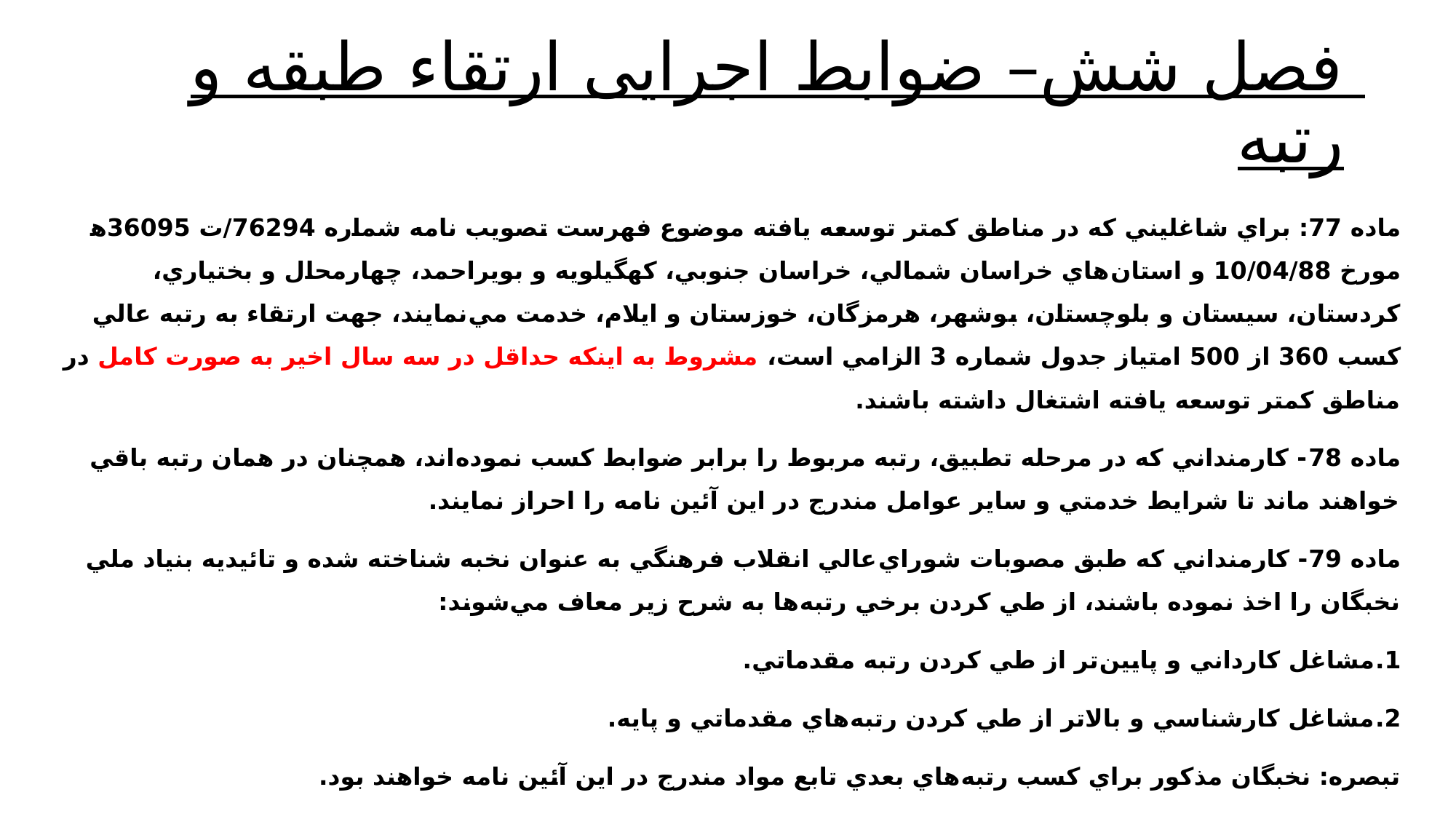

# فصل شش– ضوابط اجرایی ارتقاء طبقه و رتبه
ماده 77: براي شاغليني که در مناطق کمتر توسعه يافته موضوع فهرست تصويب نامه شماره 76294/ت 36095ﻫ مورخ 10/04/88 و استان‌هاي خراسان شمالي، خراسان جنوبي، کهگيلويه و بويراحمد، چهارمحال و بختياري، کردستان، سيستان و بلوچستان، بوشهر، هرمزگان، خوزستان و ايلام، خدمت مي‌نمايند، جهت ارتقاء به رتبه عالي کسب 360 از 500 امتياز جدول شماره 3 الزامي است، مشروط به اینکه حداقل در سه سال اخیر به صورت کامل در مناطق کمتر توسعه یافته اشتغال داشته باشند.
ماده 78- کارمنداني که در مرحله تطبيق، رتبه مربوط را برابر ضوابط کسب نموده‌اند، همچنان در همان رتبه باقي خواهند ماند تا شرايط خدمتي و ساير عوامل مندرج در اين آئین نامه را احراز نمايند.
ماده 79- کارمنداني که طبق مصوبات شوراي‌عالي انقلاب فرهنگي به عنوان نخبه شناخته شده و تائيديه بنياد ملي نخبگان را اخذ نموده باشند، از طي كردن برخي رتبه‌ها به شرح زير معاف مي‌شوند:
1.	مشاغل کارداني و پايين‌تر از طي كردن رتبه مقدماتي.
2.	مشاغل کارشناسي و بالاتر از طي كردن رتبه‌هاي مقدماتي و پايه.
تبصره: نخبگان مذکور براي کسب رتبه‌هاي بعدي تابع مواد مندرج در این آئین نامه خواهند بود.